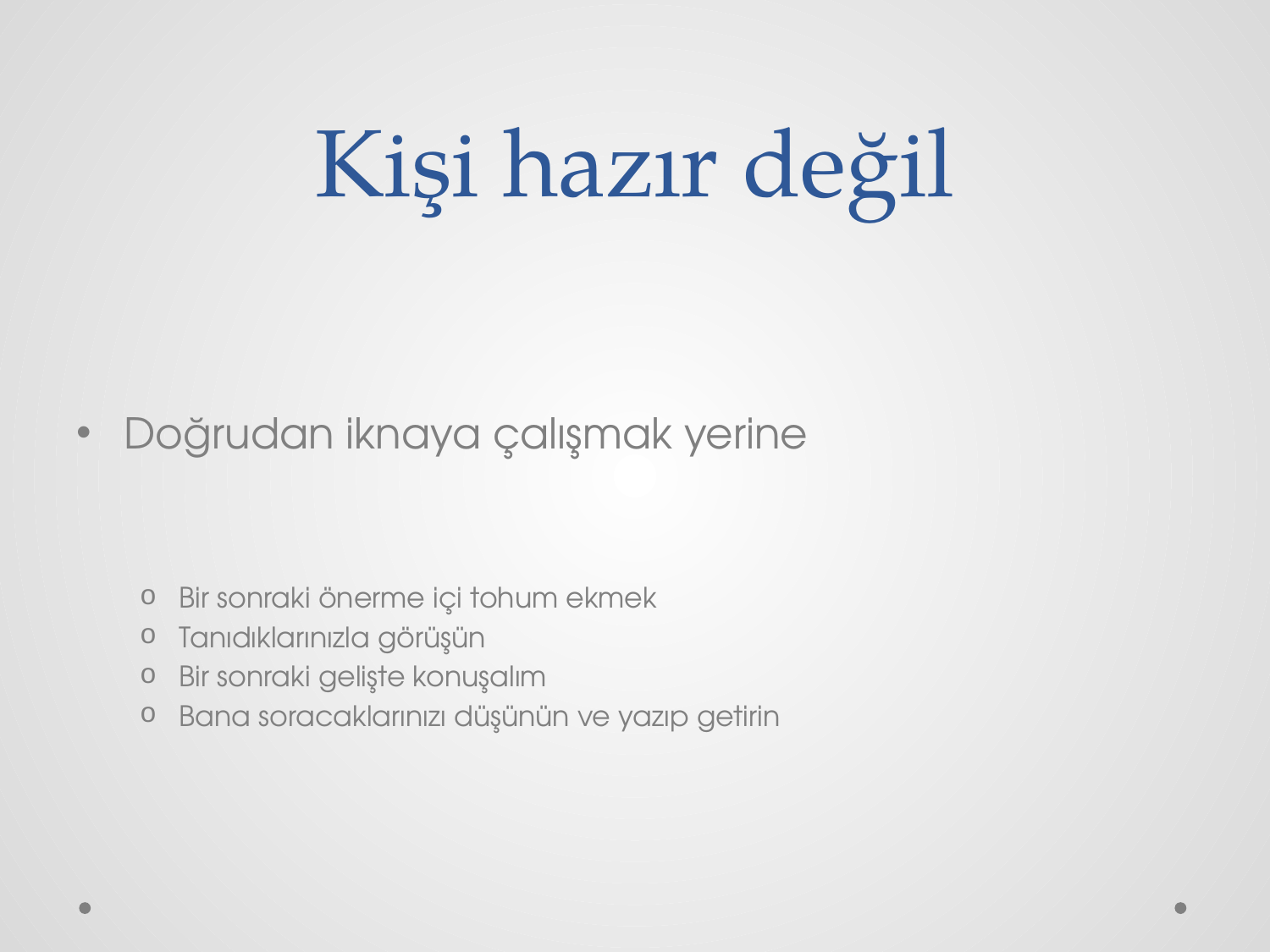

# Kişi hazır değil

Doğrudan iknaya çalışmak yerine

Bir sonraki önerme içi tohum ekmek
Tanıdıklarınızla görüşün
Bir sonraki gelişte konuşalım
Bana soracaklarınızı düşünün ve yazıp getirin